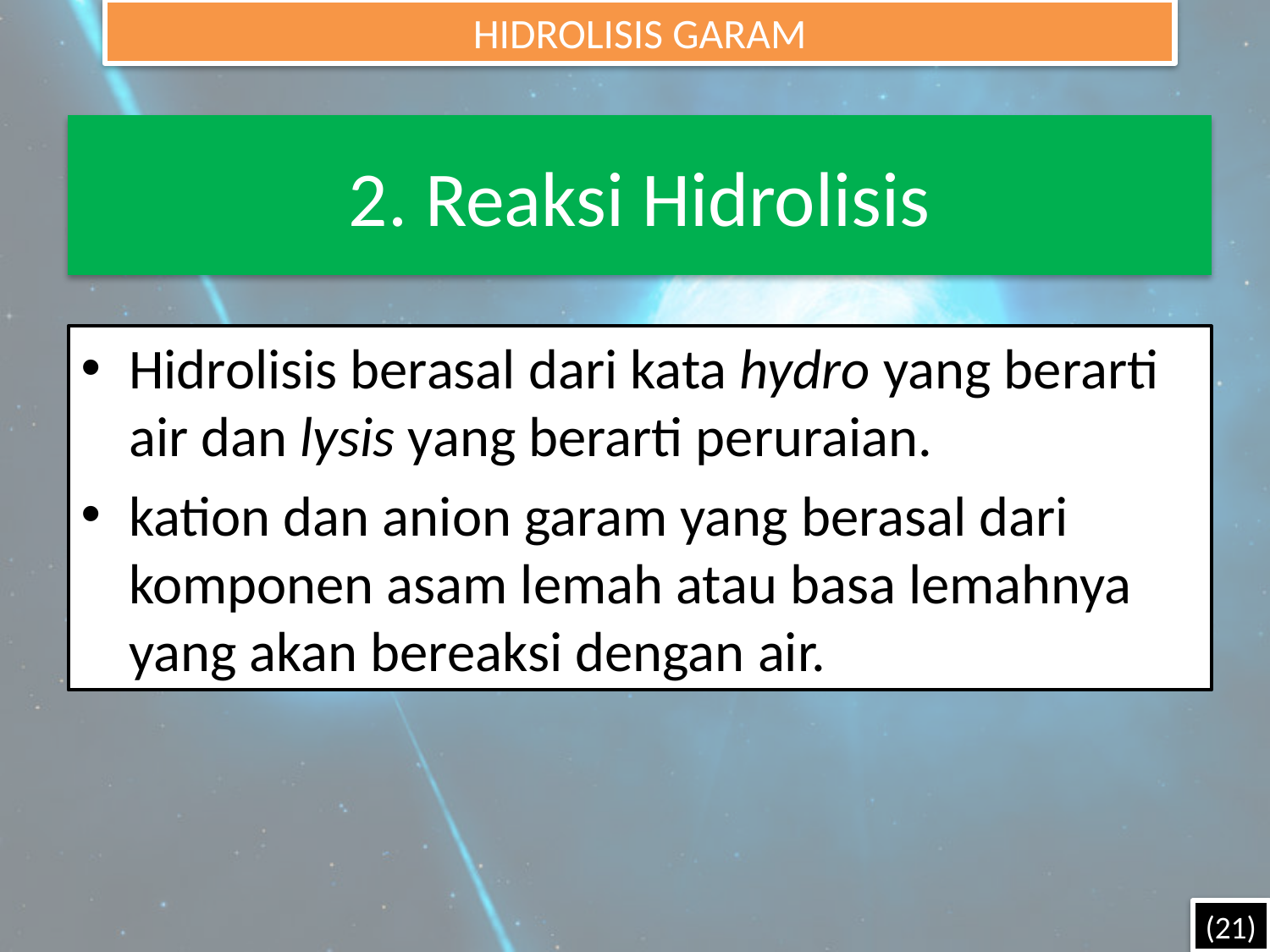

HIDROLISIS GARAM
# 2. Reaksi Hidrolisis
Hidrolisis berasal dari kata hydro yang berarti air dan lysis yang berarti peruraian.
kation dan anion garam yang berasal dari komponen asam lemah atau basa lemahnya yang akan bereaksi dengan air.

(21)